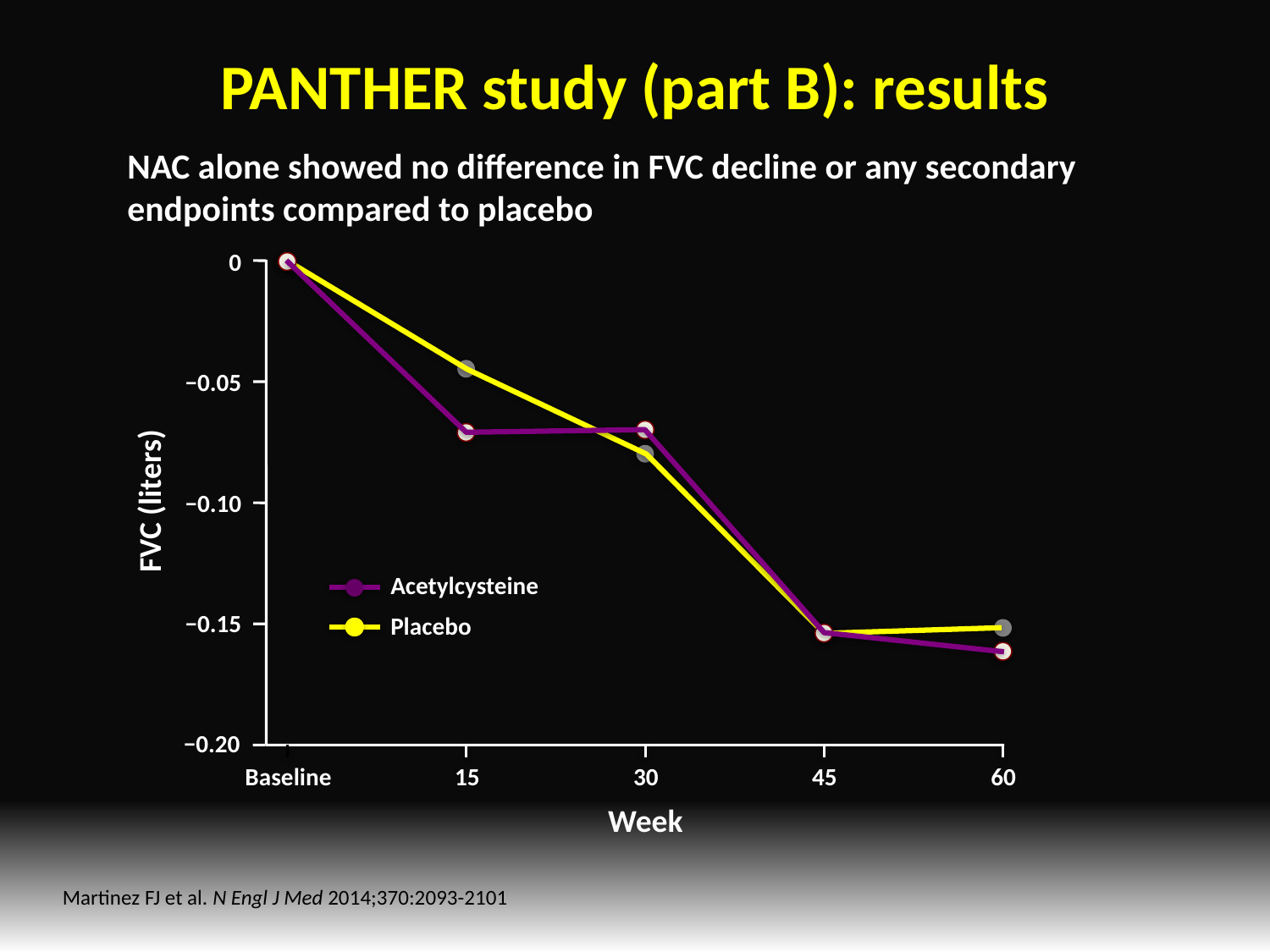

# PANTHER study (part B): results
NAC alone showed no difference in FVC decline or any secondary endpoints compared to placebo
0

−0.05

FVC (liters)
−0.10

Acetylcysteine
Placebo

−0.15

−0.20

Baseline
15
30
45
60
Week
Martinez FJ et al. N Engl J Med 2014;370:2093-2101